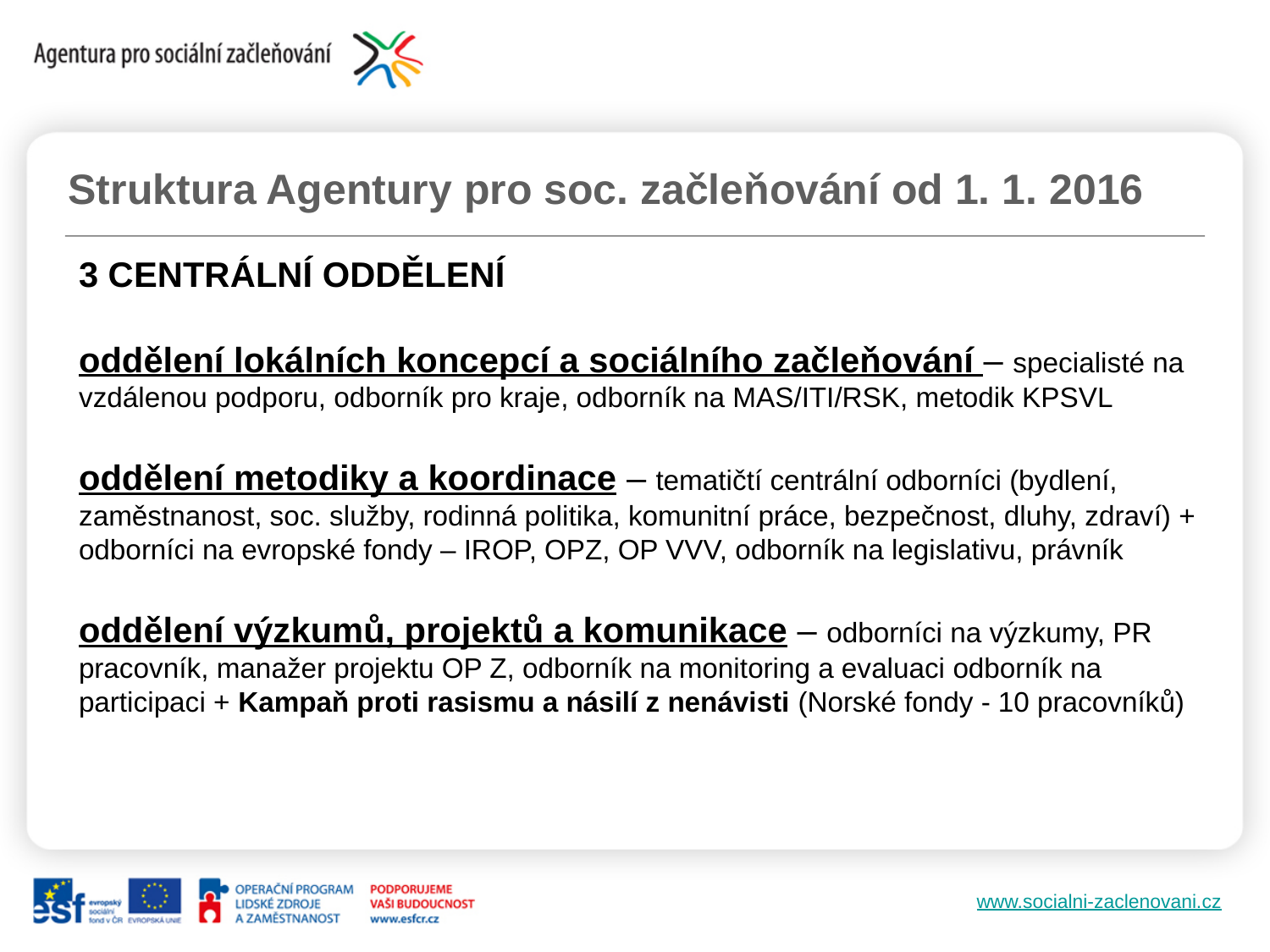

Struktura Agentury pro soc. začleňování od 1. 1. 2016

3 CENTRÁLNÍ ODDĚLENÍ

oddělení lokálních koncepcí a sociálního začleňování – specialisté na vzdálenou podporu, odborník pro kraje, odborník na MAS/ITI/RSK, metodik KPSVL

oddělení metodiky a koordinace – tematičtí centrální odborníci (bydlení, zaměstnanost, soc. služby, rodinná politika, komunitní práce, bezpečnost, dluhy, zdraví) + odborníci na evropské fondy – IROP, OPZ, OP VVV, odborník na legislativu, právník

oddělení výzkumů, projektů a komunikace – odborníci na výzkumy, PR pracovník, manažer projektu OP Z, odborník na monitoring a evaluaci odborník na participaci + Kampaň proti rasismu a násilí z nenávisti (Norské fondy - 10 pracovníků)